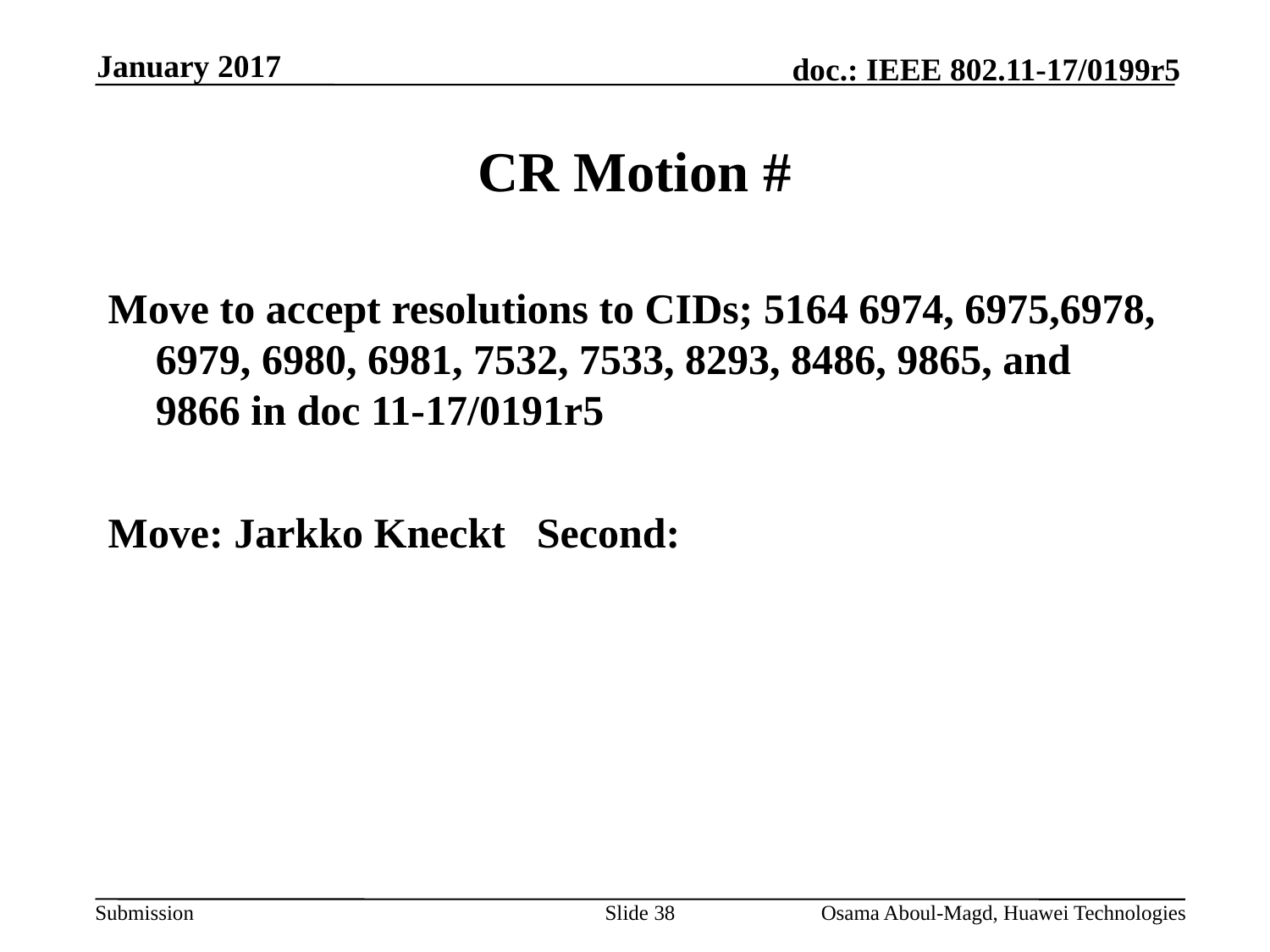

January 2017
# CR Motion #
Move to accept resolutions to CIDs; 5164 6974, 6975,6978, 6979, 6980, 6981, 7532, 7533, 8293, 8486, 9865, and 9866 in doc 11-17/0191r5

Move: Jarkko Kneckt 	Second:
Slide 38
Osama Aboul-Magd, Huawei Technologies